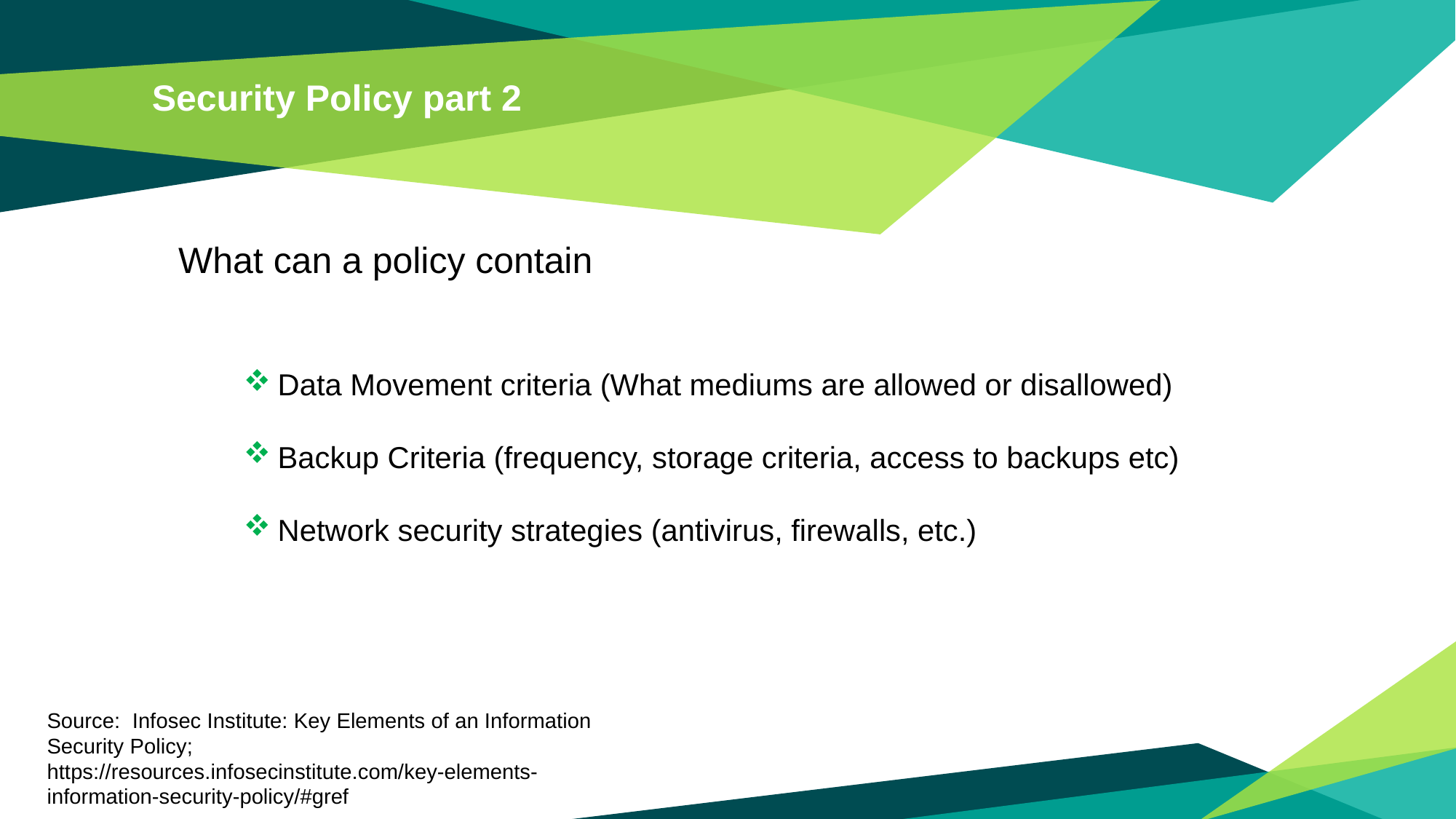

# Security Policy part 2
What can a policy contain
Data Movement criteria (What mediums are allowed or disallowed)
Backup Criteria (frequency, storage criteria, access to backups etc)
Network security strategies (antivirus, firewalls, etc.)
Source:  Infosec Institute: Key Elements of an Information Security Policy; https://resources.infosecinstitute.com/key-elements-information-security-policy/#gref